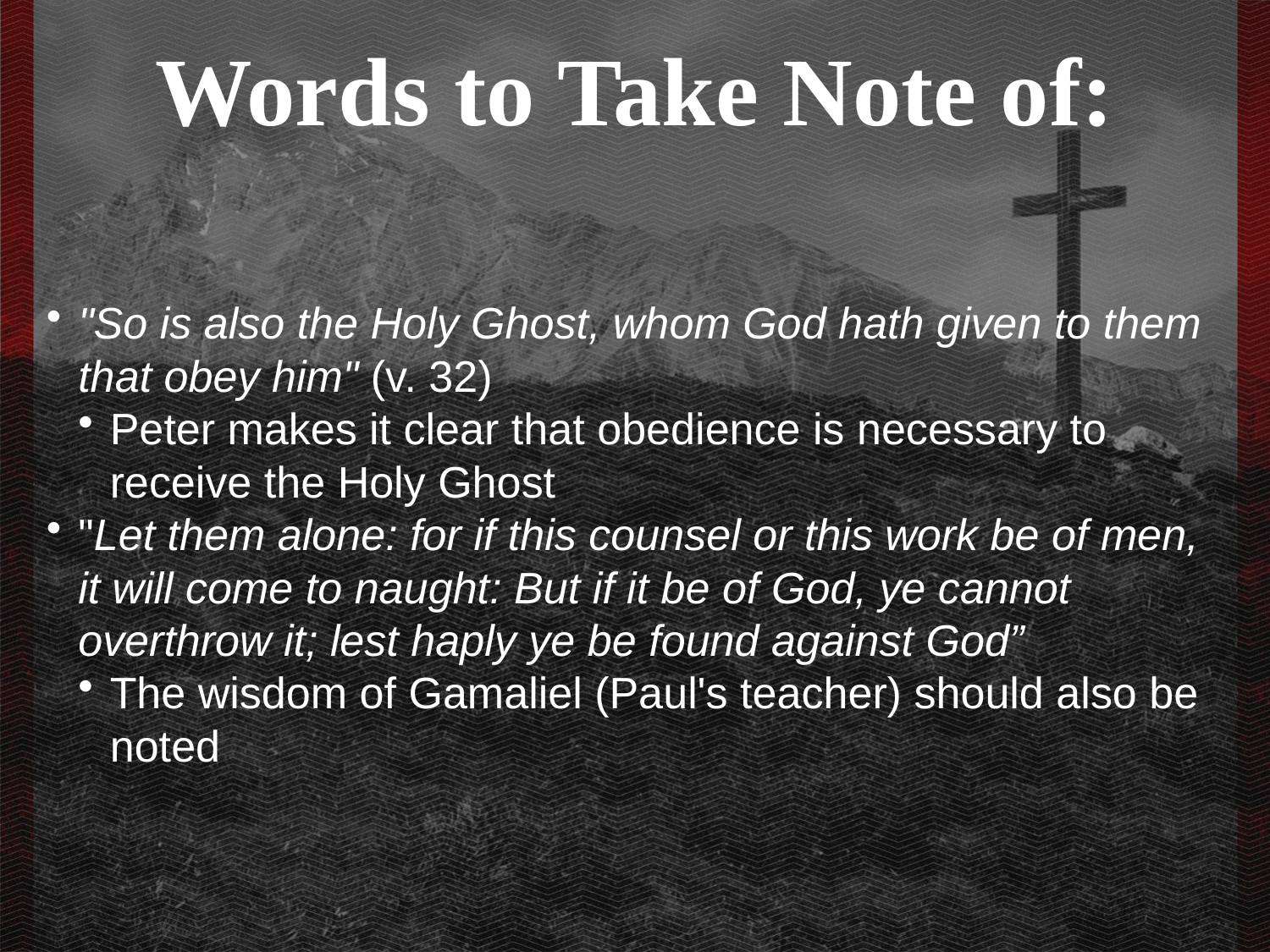

Words to Take Note of:
"So is also the Holy Ghost, whom God hath given to them that obey him" (v. 32)
Peter makes it clear that obedience is necessary to receive the Holy Ghost
"Let them alone: for if this counsel or this work be of men, it will come to naught: But if it be of God, ye cannot overthrow it; lest haply ye be found against God”
The wisdom of Gamaliel (Paul's teacher) should also be noted